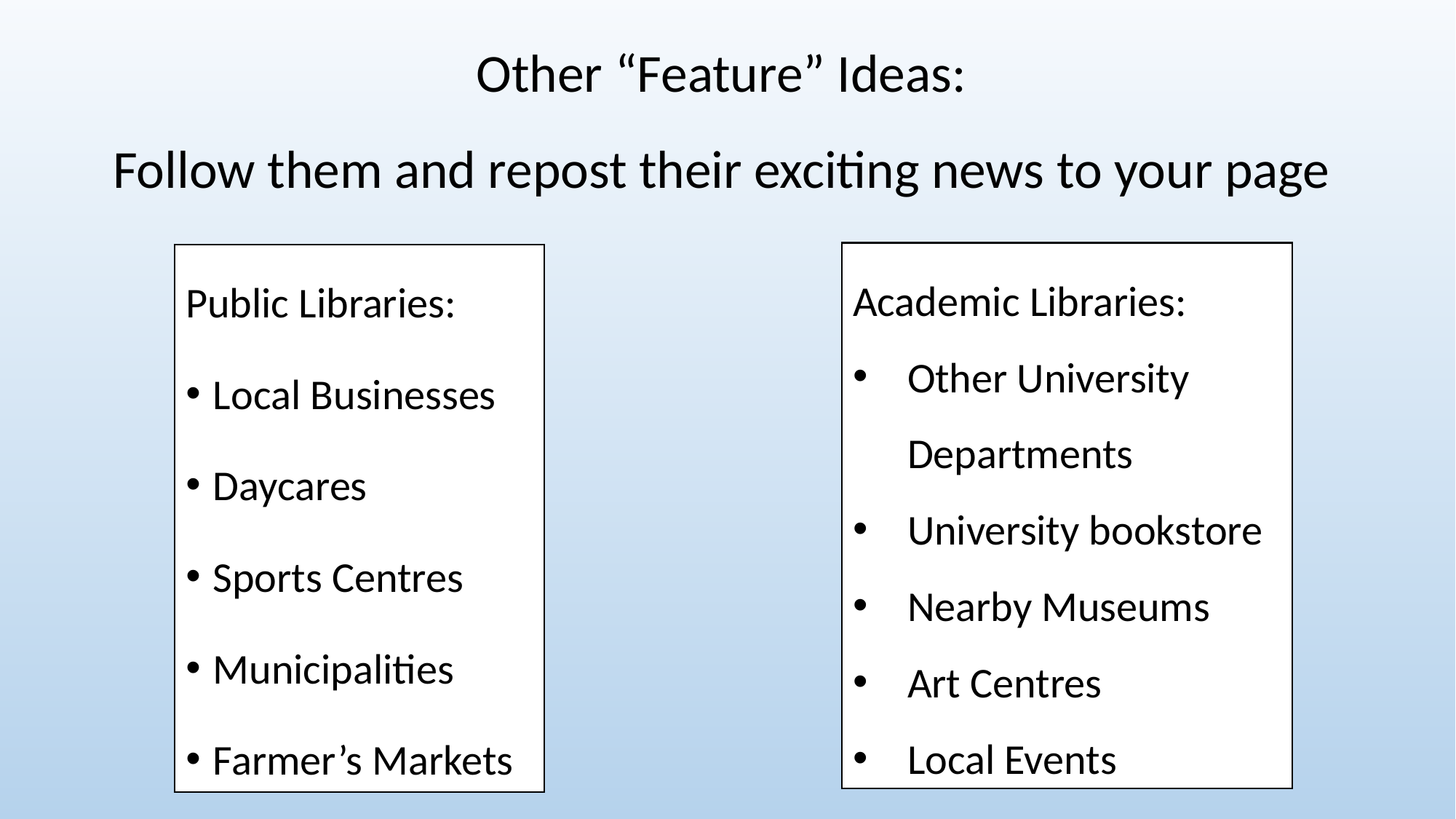

# Other “Feature” Ideas: Follow them and repost their exciting news to your page
Academic Libraries:
Other University Departments
University bookstore
Nearby Museums
Art Centres
Local Events
Public Libraries:
Local Businesses
Daycares
Sports Centres
Municipalities
Farmer’s Markets